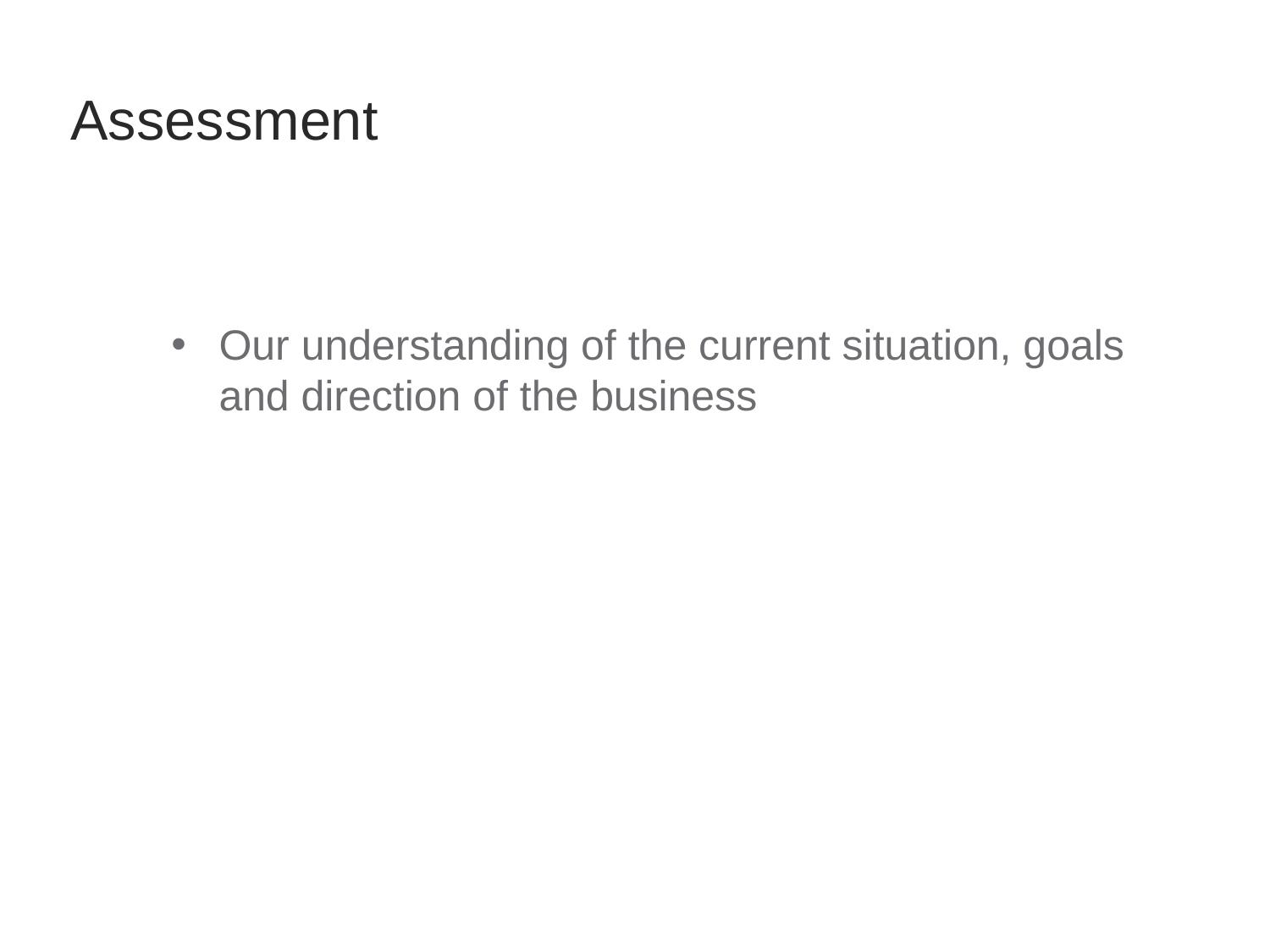

# Assessment

Our understanding of the current situation, goals and direction of the business